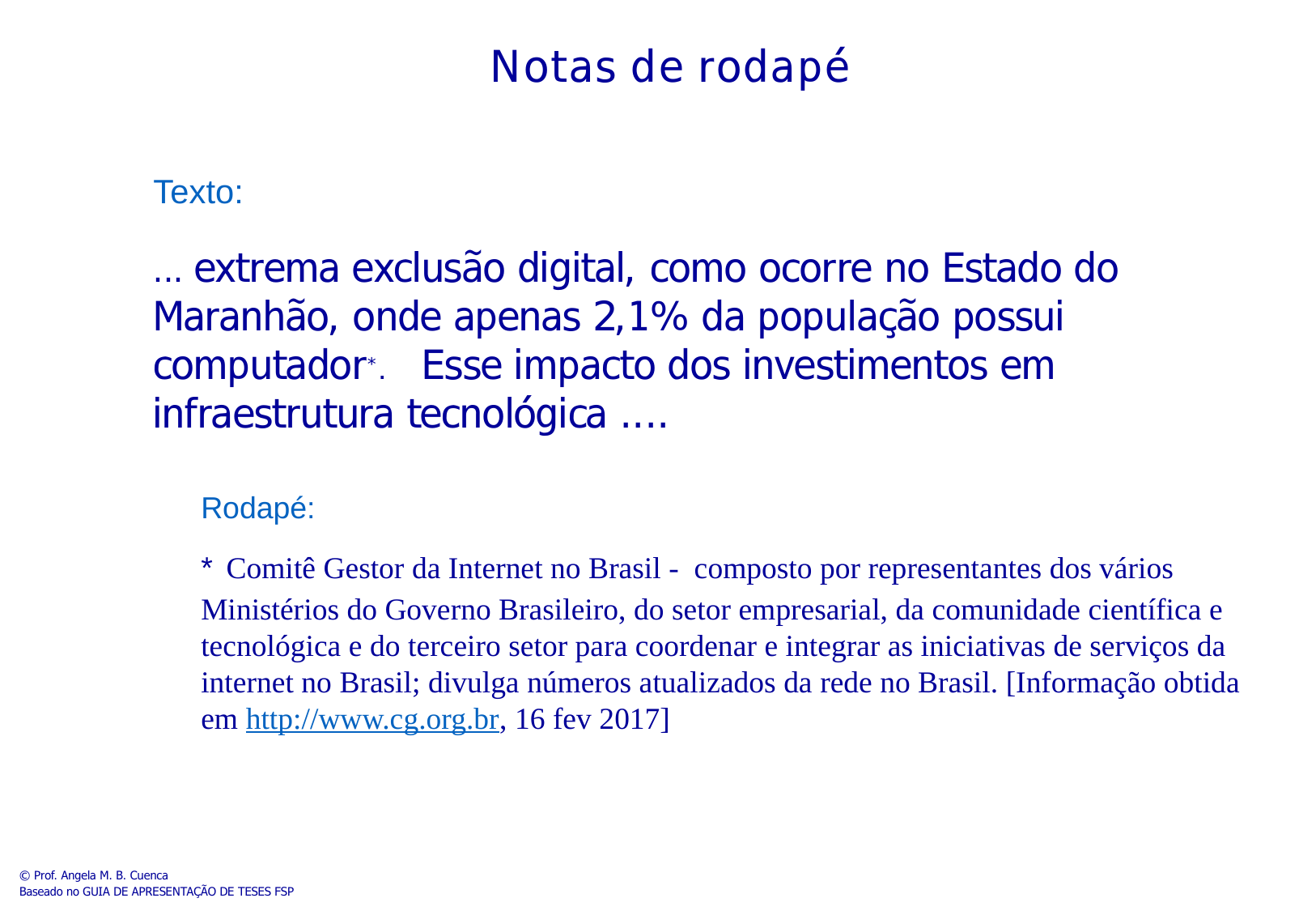

Notas de rodapé
Texto:
... extrema exclusão digital, como ocorre no Estado do Maranhão, onde apenas 2,1% da população possui computador*.   Esse impacto dos investimentos em infraestrutura tecnológica ....

Rodapé:
* Comitê Gestor da Internet no Brasil -  composto por representantes dos vários Ministérios do Governo Brasileiro, do setor empresarial, da comunidade científica e tecnológica e do terceiro setor para coordenar e integrar as iniciativas de serviços da internet no Brasil; divulga números atualizados da rede no Brasil. [Informação obtida em http://www.cg.org.br, 16 fev 2017]